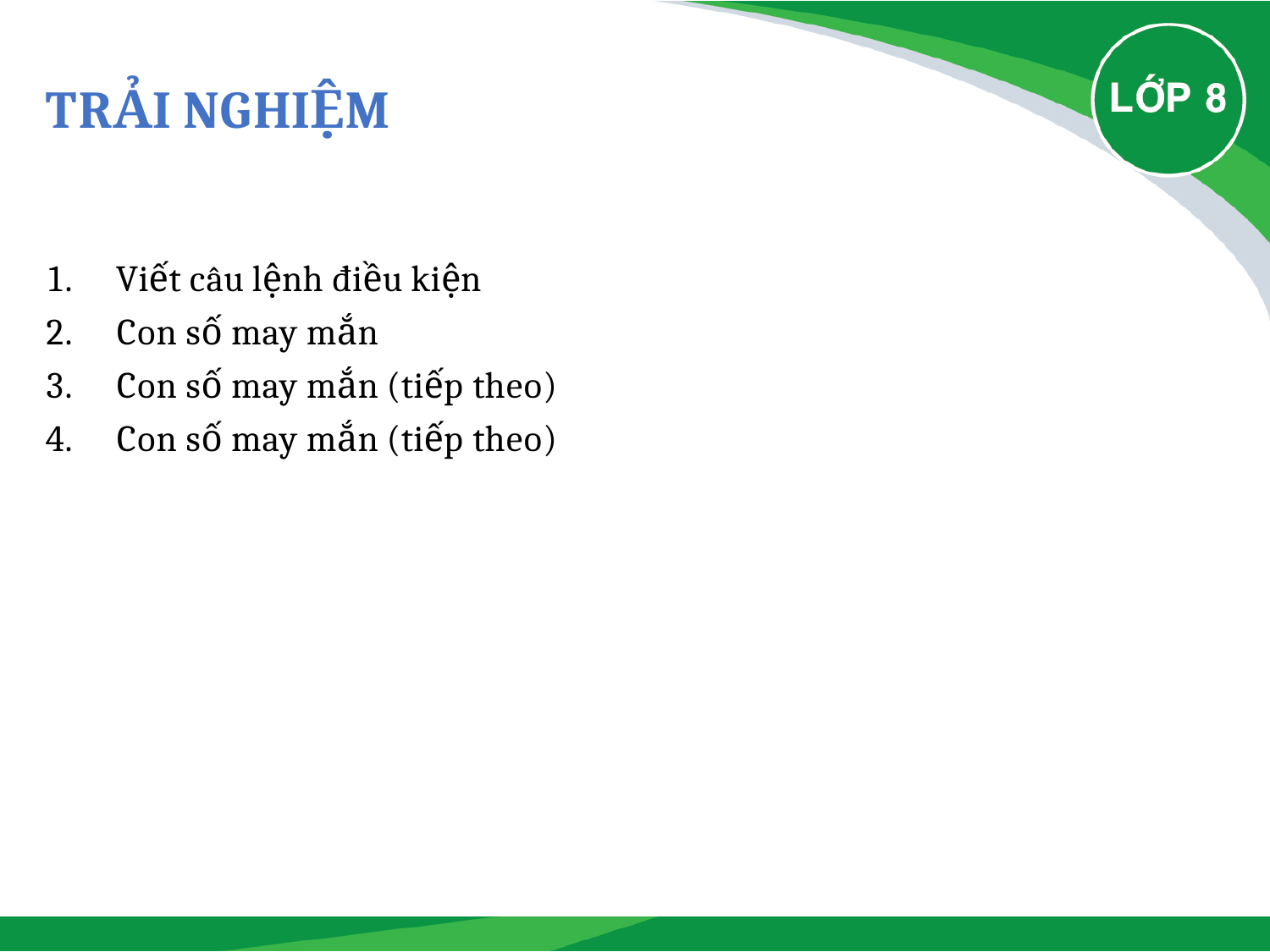

# Trải nghiệm
Viết câu lệnh điều kiện
Con số may mắn
Con số may mắn (tiếp theo)
Con số may mắn (tiếp theo)